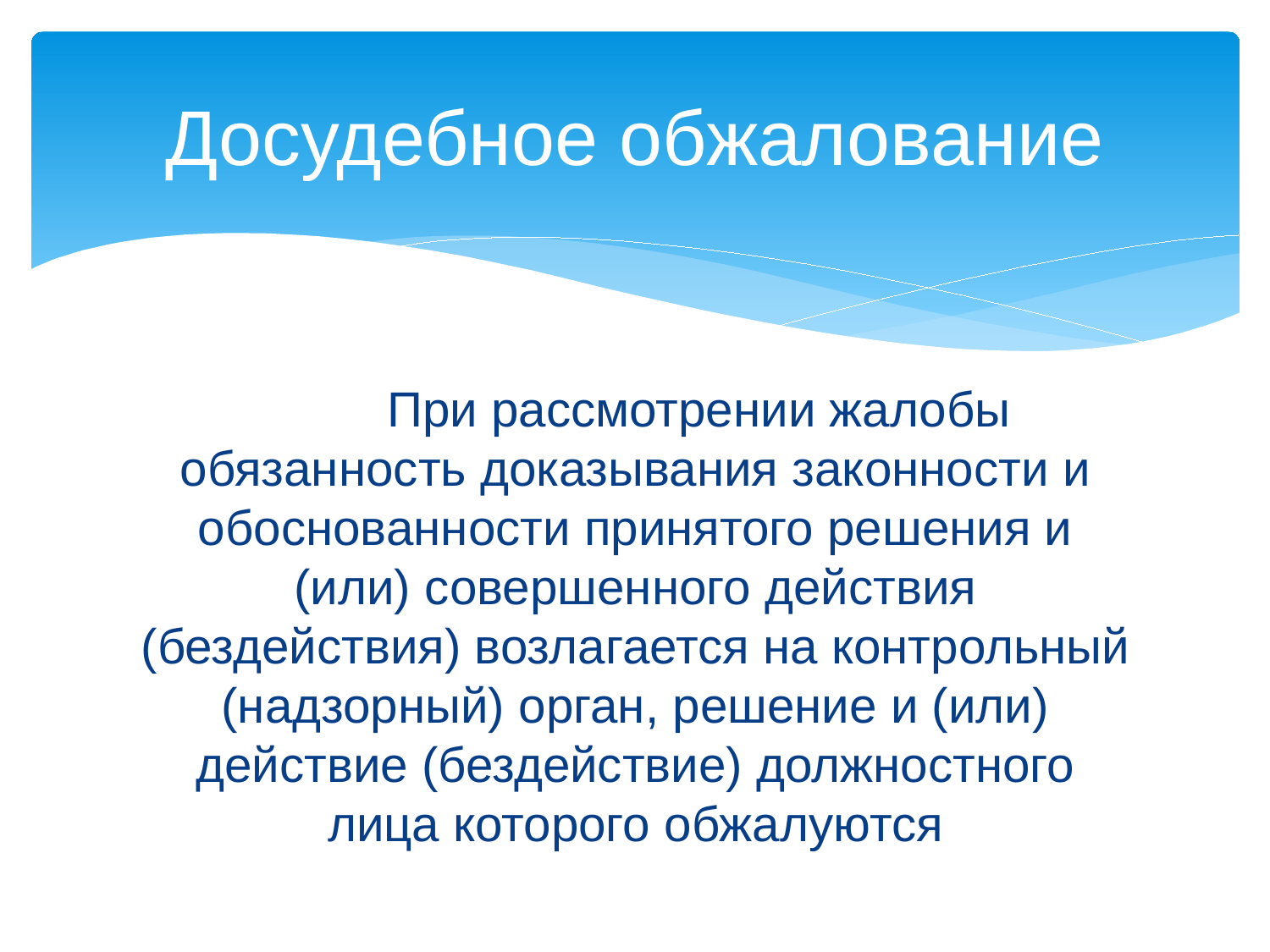

# Досудебное обжалование
	При рассмотрении жалобы обязанность доказывания законности и обоснованности принятого решения и (или) совершенного действия (бездействия) возлагается на контрольный (надзорный) орган, решение и (или) действие (бездействие) должностного лица которого обжалуются